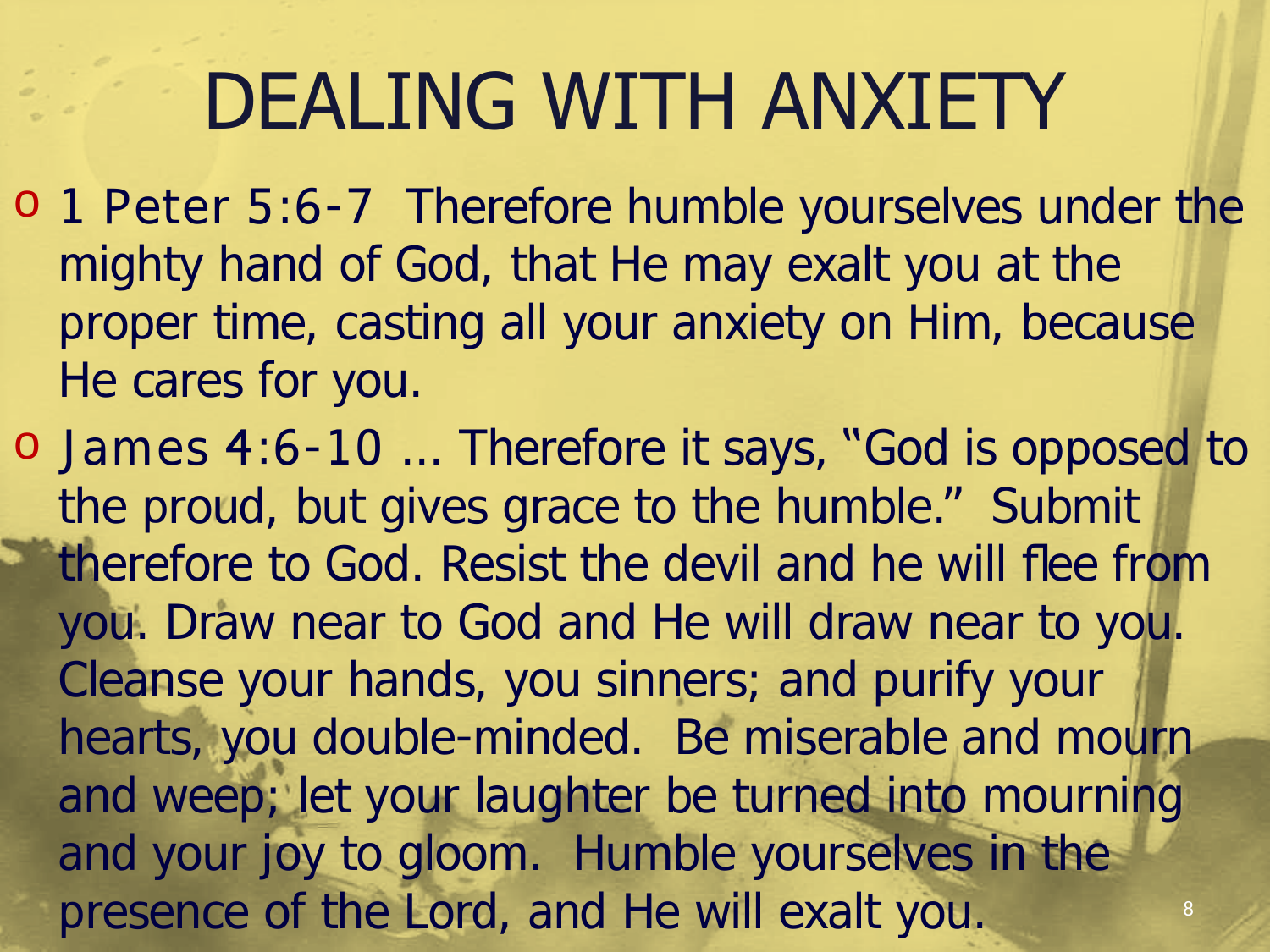

# DEALING WITH ANXIETY
1 Peter 5:6-7  Therefore humble yourselves under the mighty hand of God, that He may exalt you at the proper time, casting all your anxiety on Him, because He cares for you.
James 4:6-10 ... Therefore it says, “God is opposed to the proud, but gives grace to the humble.”  Submit therefore to God. Resist the devil and he will flee from you. Draw near to God and He will draw near to you. Cleanse your hands, you sinners; and purify your hearts, you double-minded.  Be miserable and mourn and weep; let your laughter be turned into mourning and your joy to gloom.  Humble yourselves in the presence of the Lord, and He will exalt you.

8